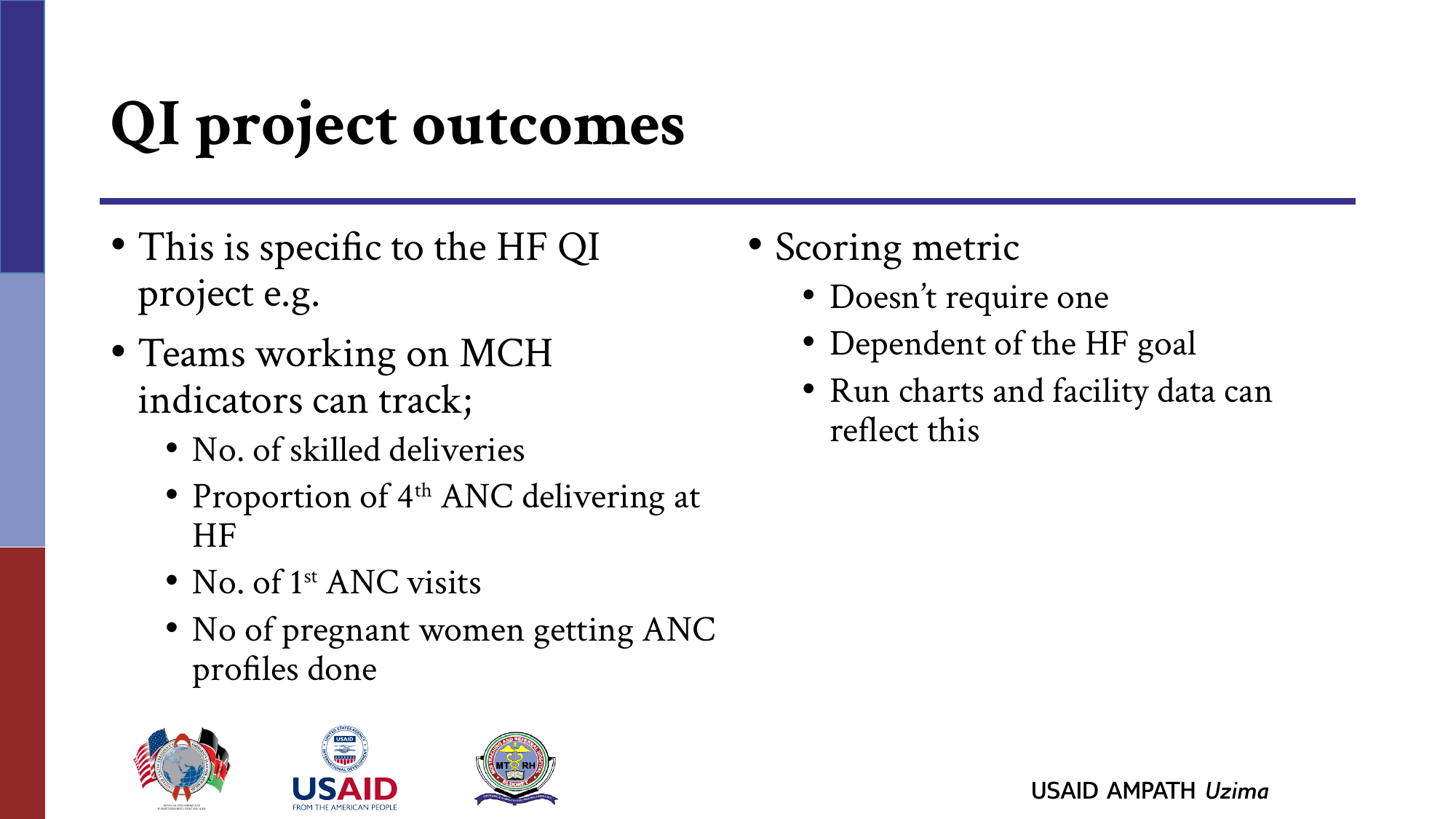

# QI project outcomes
This is specific to the HF QI project e.g.
Teams working on MCH indicators can track;
No. of skilled deliveries
Proportion of 4th ANC delivering at HF
No. of 1st ANC visits
No of pregnant women getting ANC profiles done
Scoring metric
Doesn’t require one
Dependent of the HF goal
Run charts and facility data can reflect this